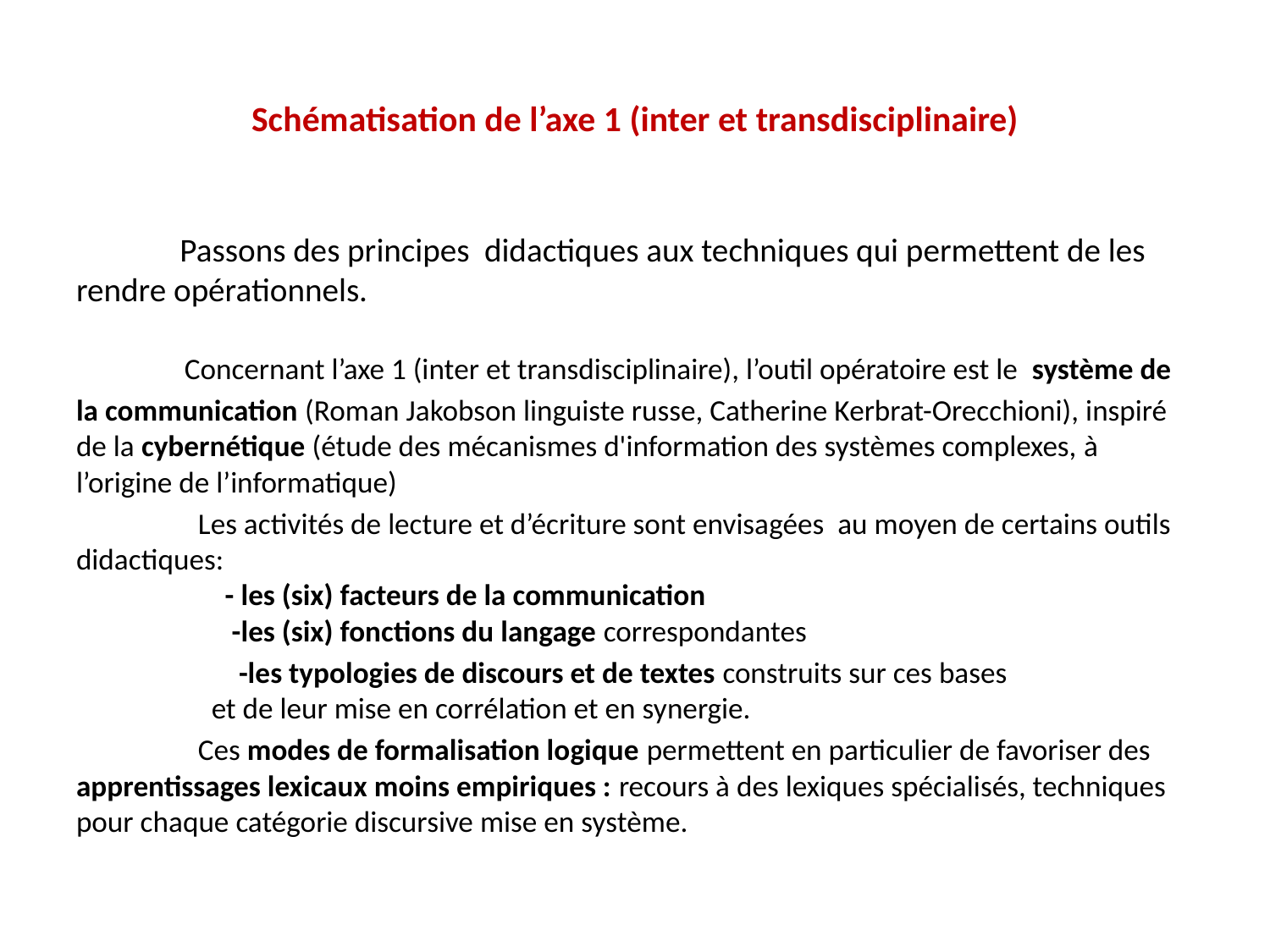

# Schématisation de l’axe 1 (inter et transdisciplinaire)
              Passons des principes  didactiques aux techniques qui permettent de les rendre opérationnels.
        Concernant l’axe 1 (inter et transdisciplinaire), l’outil opératoire est le  système de la communication (Roman Jakobson linguiste russe, Catherine Kerbrat-Orecchioni), inspiré de la cybernétique (étude des mécanismes d'information des systèmes complexes, à l’origine de l’informatique)
                  Les activités de lecture et d’écriture sont envisagées  au moyen de certains outils didactiques:
                      - les (six) facteurs de la communication
                       -les (six) fonctions du langage correspondantes
                        -les typologies de discours et de textes construits sur ces bases
                    et de leur mise en corrélation et en synergie.
                  Ces modes de formalisation logique permettent en particulier de favoriser des apprentissages lexicaux moins empiriques : recours à des lexiques spécialisés, techniques pour chaque catégorie discursive mise en système.